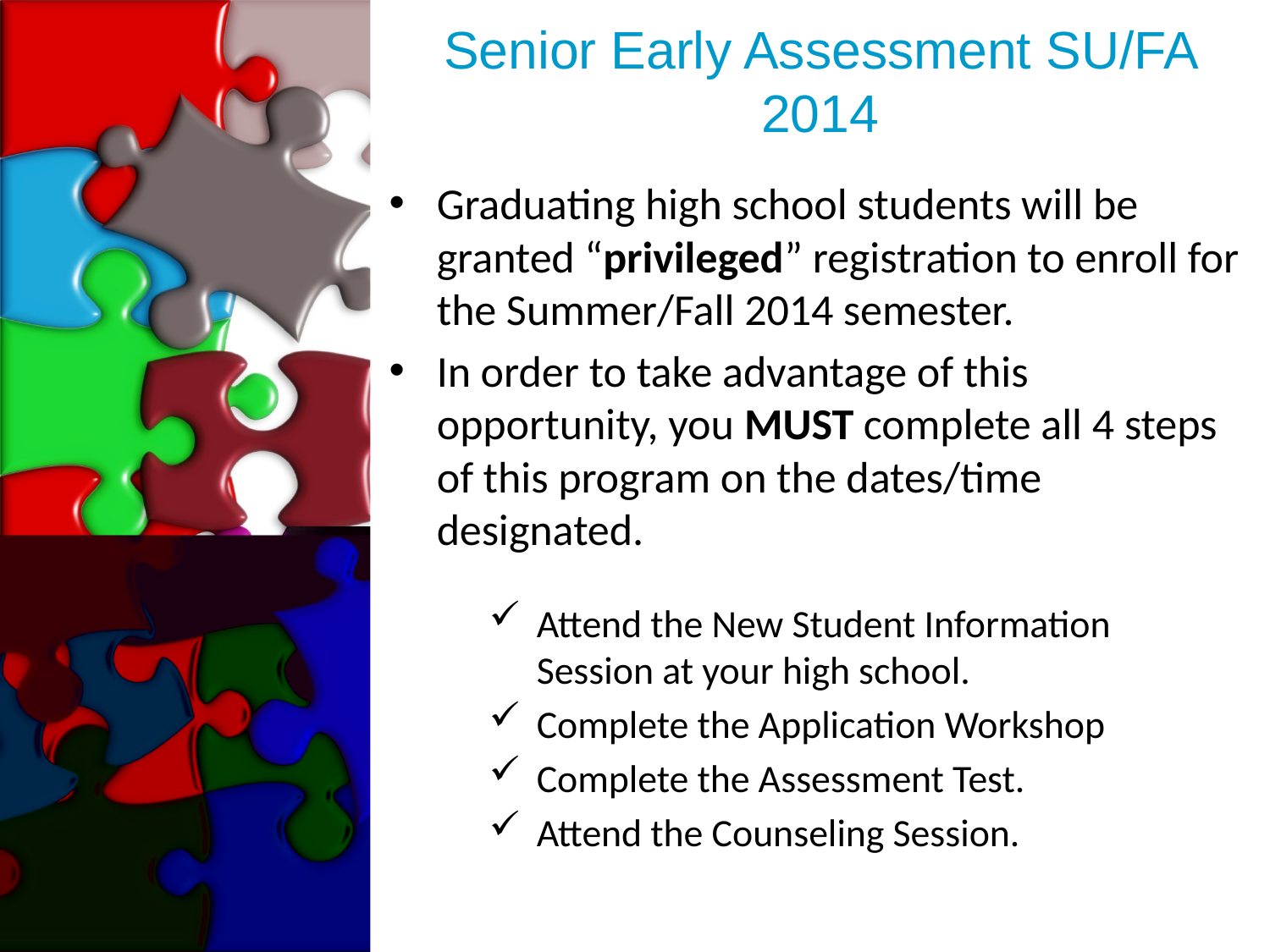

# Senior Early Assessment SU/FA 2014
Graduating high school students will be granted “privileged” registration to enroll for the Summer/Fall 2014 semester.
In order to take advantage of this opportunity, you MUST complete all 4 steps of this program on the dates/time designated.
Attend the New Student Information Session at your high school.
Complete the Application Workshop
Complete the Assessment Test.
Attend the Counseling Session.